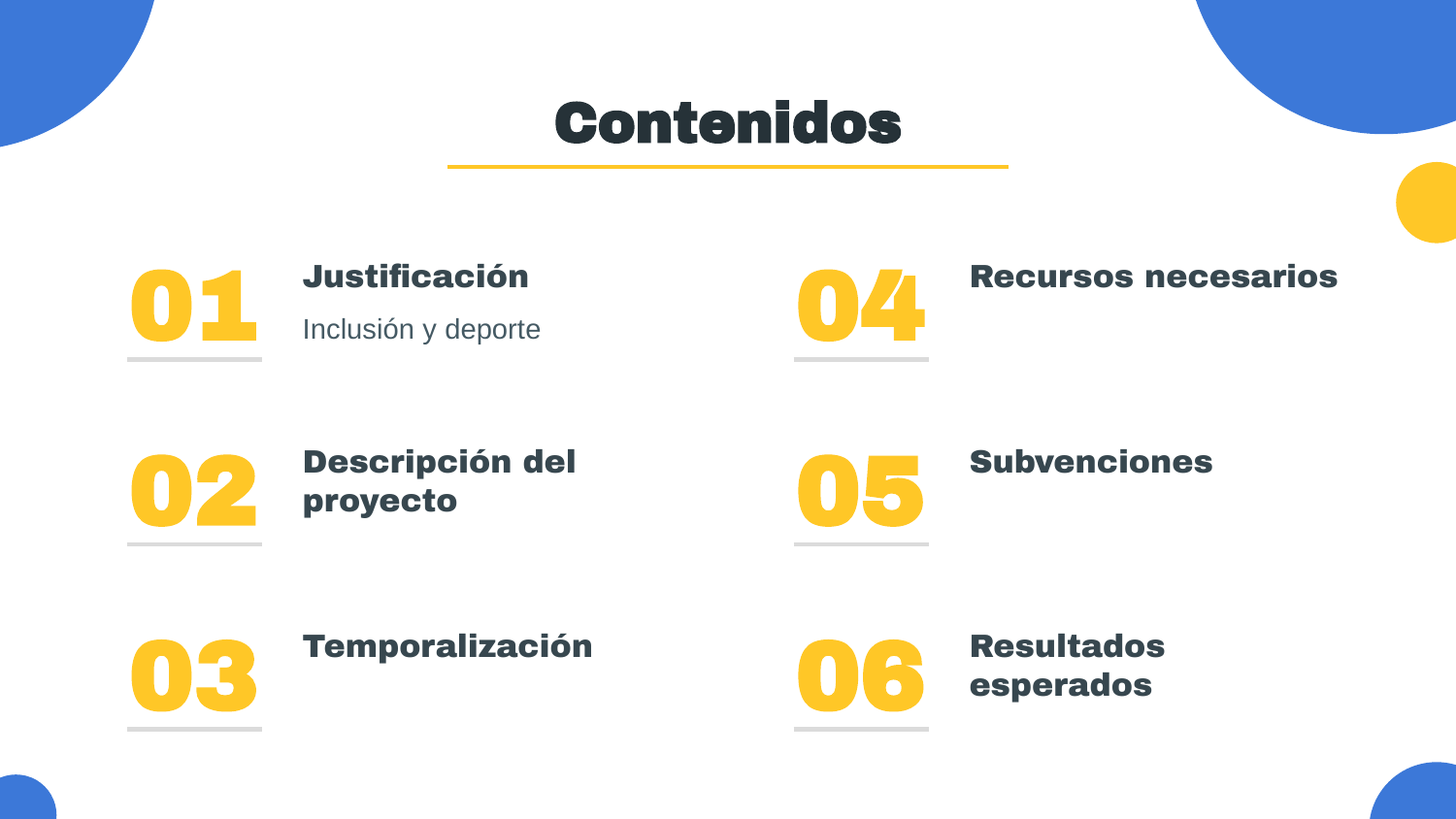

# Contenidos
01
Justificación
04
Recursos necesarios
Inclusión y deporte
02
Descripción del proyecto
05
Subvenciones
03
Temporalización
06
Resultados esperados